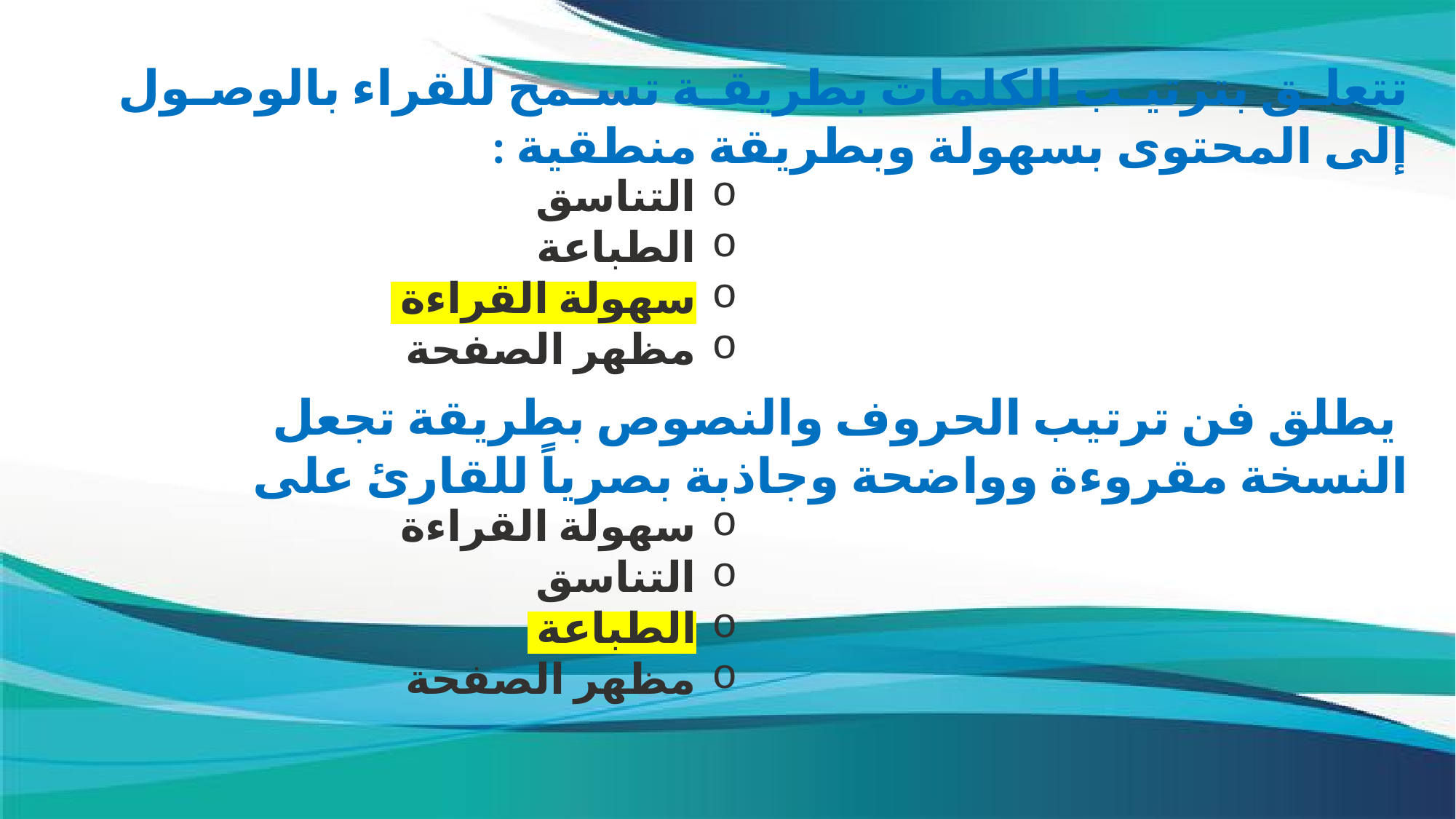

تتعلق بترتيب الكلمات بطريقة تسمح للقراء بالوصول إلى المحتوى بسهولة وبطريقة منطقية :
التناسق
الطباعة
سهولة القراءة
مظهر الصفحة
 يطلق فن ترتيب الحروف والنصوص بطريقة تجعل النسخة مقروءة وواضحة وجاذبة بصرياً للقارئ على
سهولة القراءة
التناسق
الطباعة
مظهر الصفحة